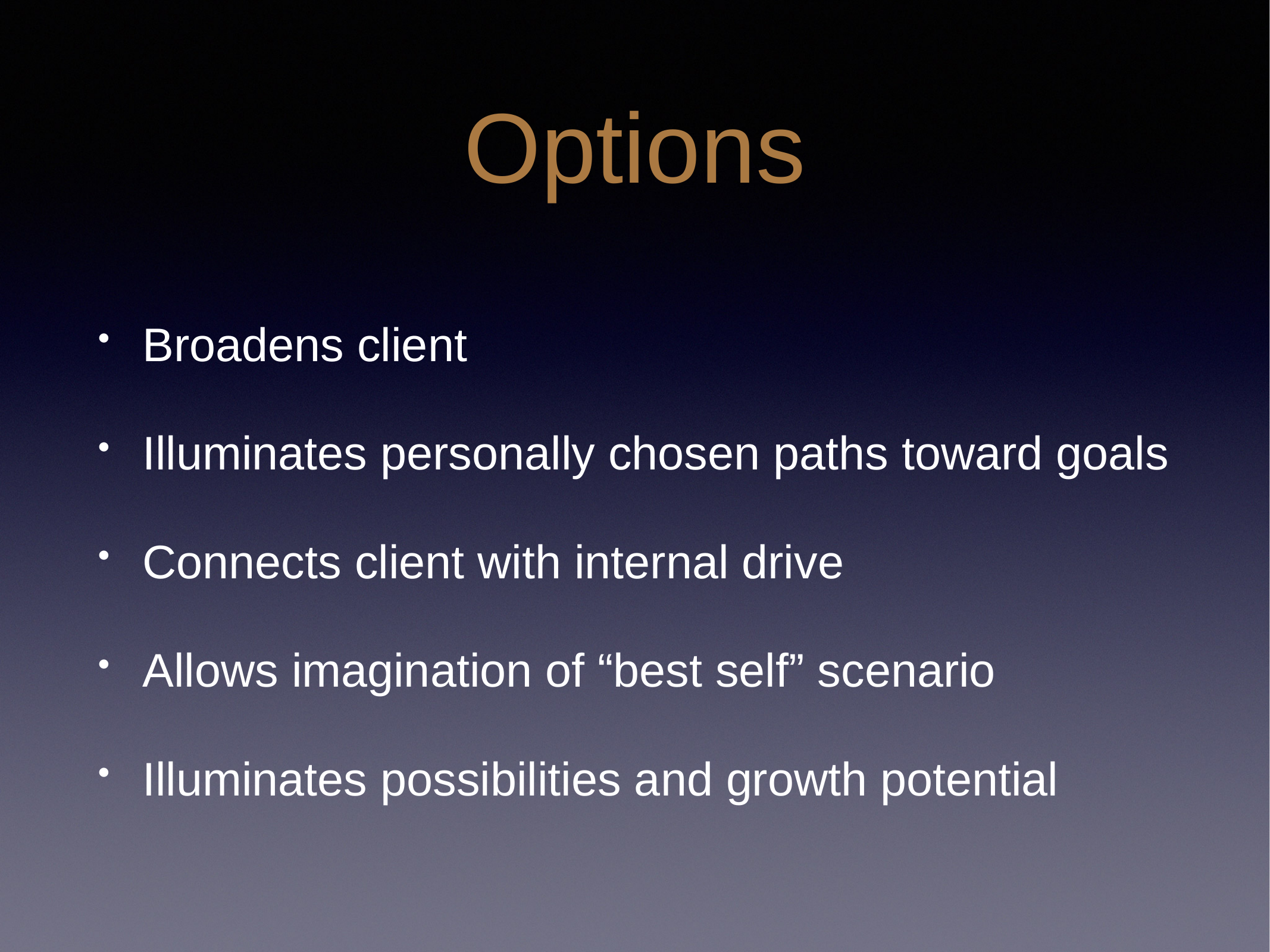

# Options
Broadens client
Illuminates personally chosen paths toward goals
Connects client with internal drive
Allows imagination of “best self” scenario
Illuminates possibilities and growth potential